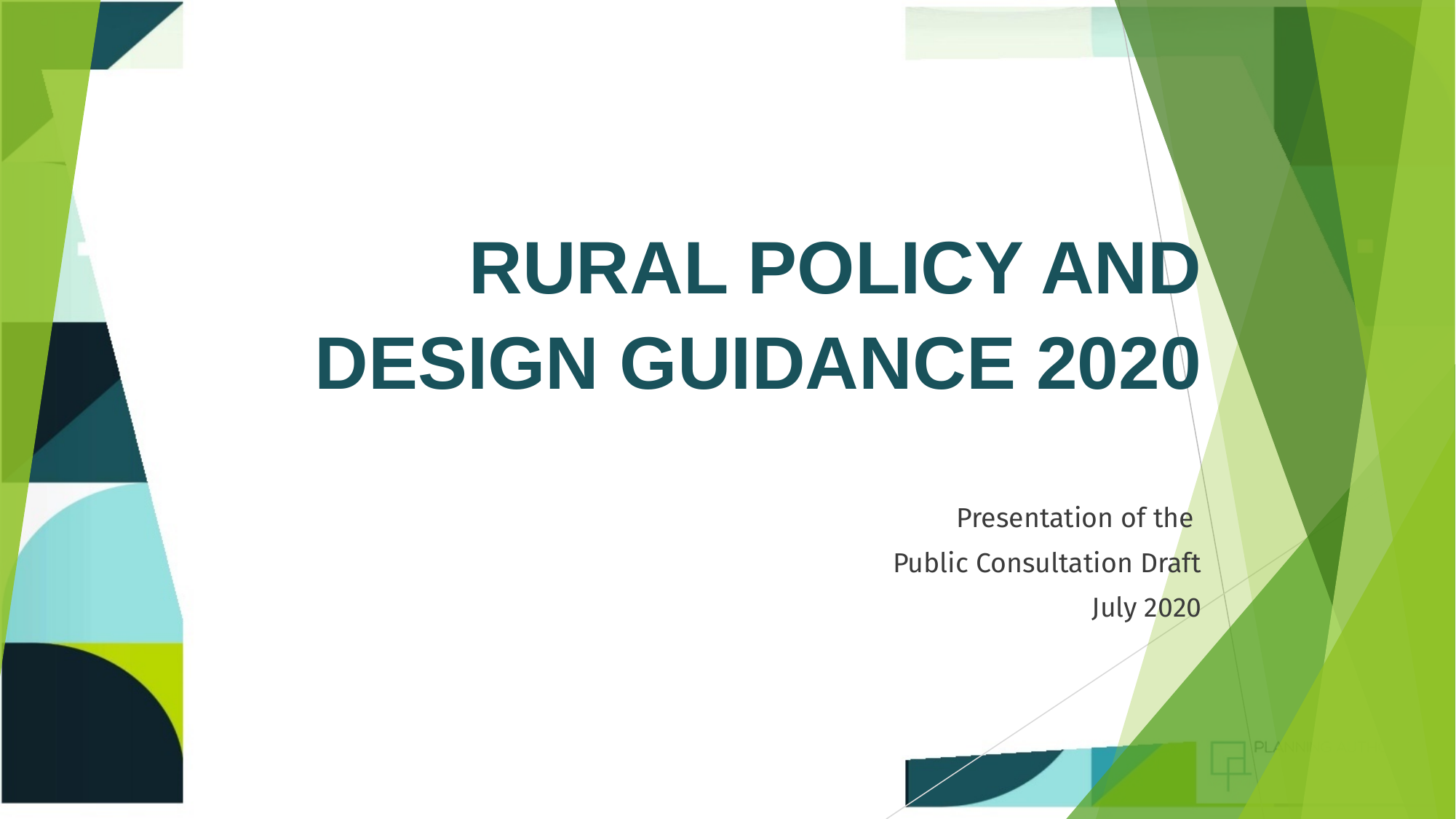

# RURAL POLICY AND DESIGN GUIDANCE 2020
Presentation of the
Public Consultation Draft
July 2020